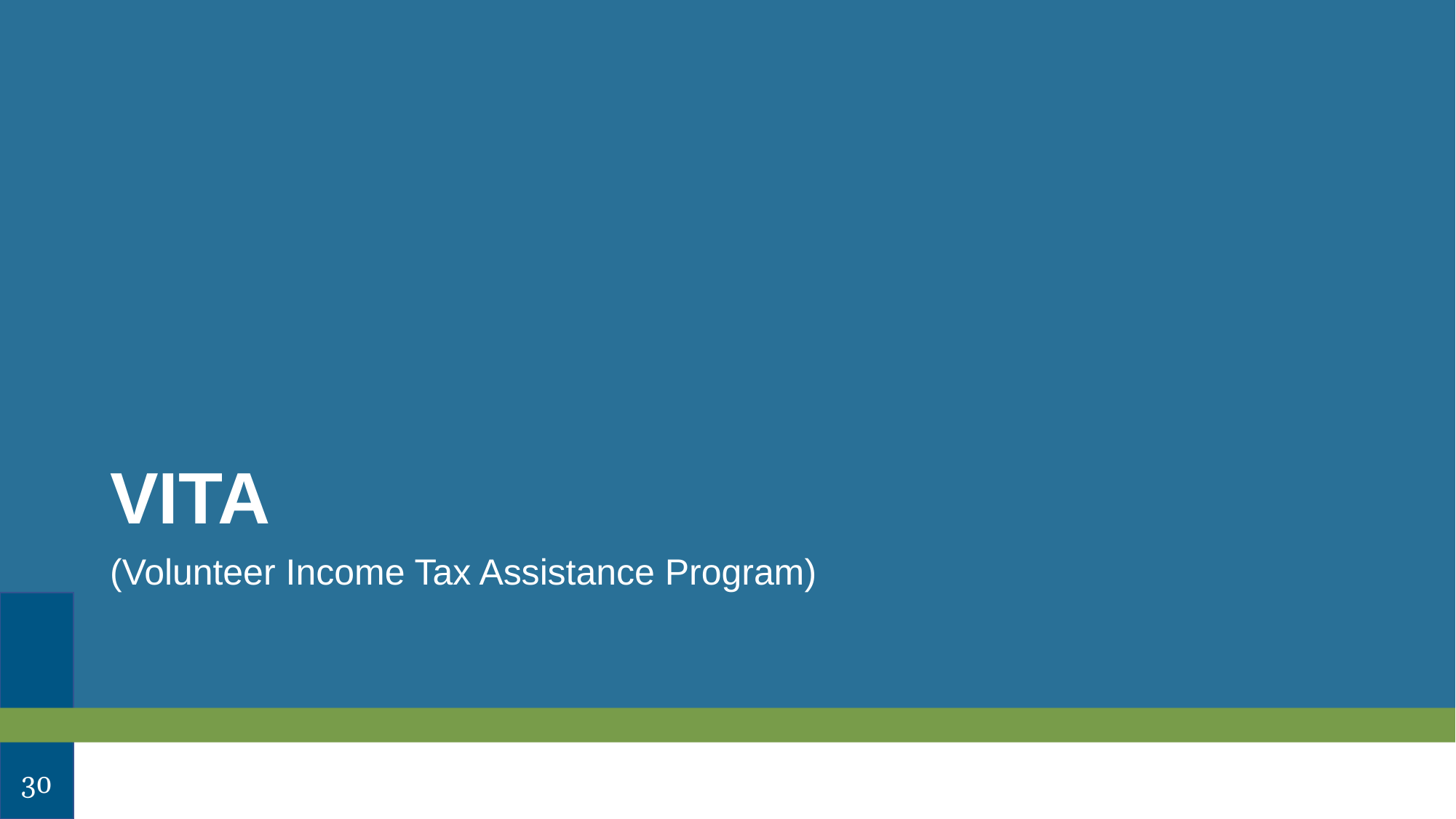

# VITA
(Volunteer Income Tax Assistance Program)